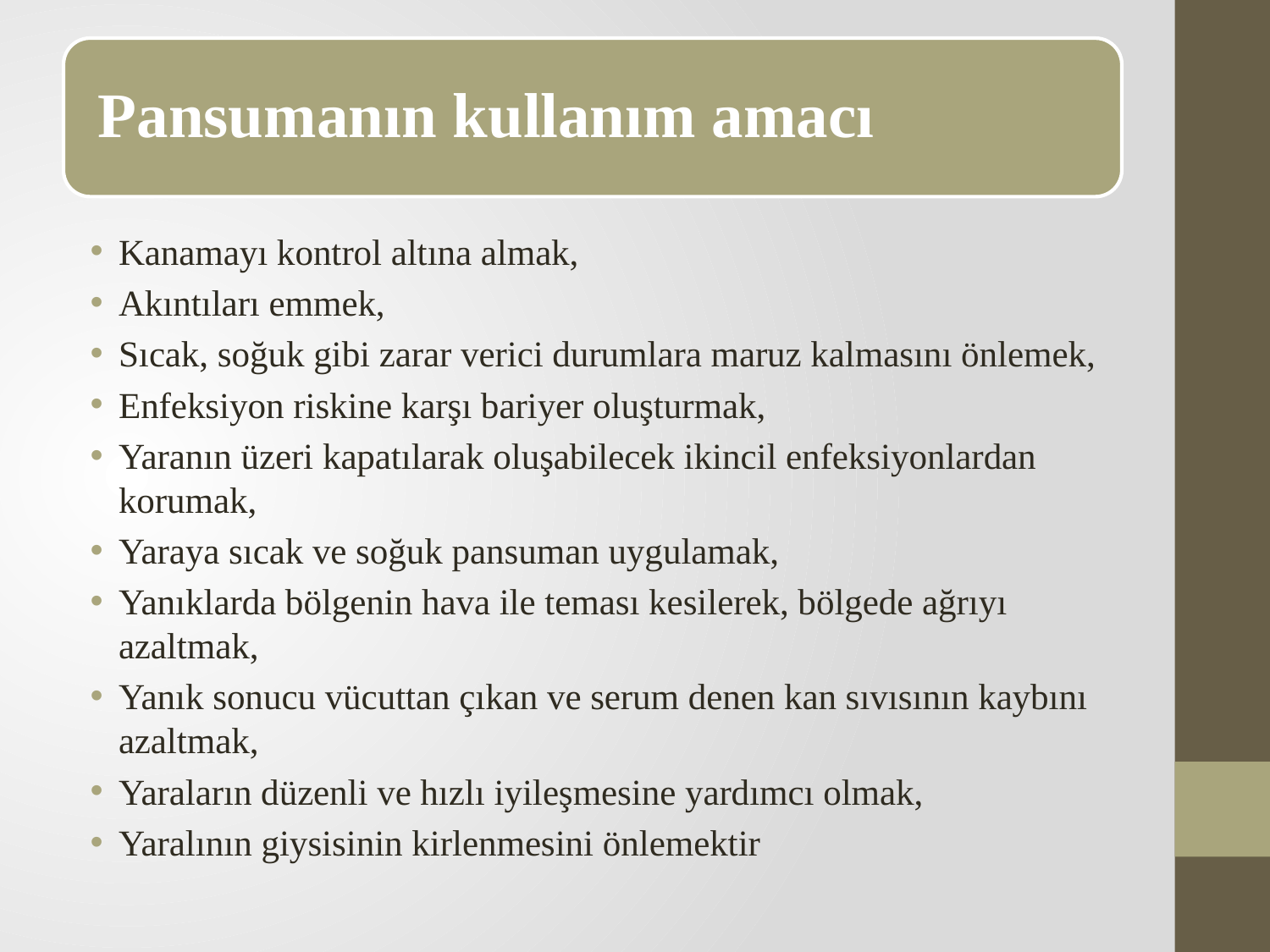

Pansumanın kullanım amacı
Kanamayı kontrol altına almak,
Akıntıları emmek,
Sıcak, soğuk gibi zarar verici durumlara maruz kalmasını önlemek,
Enfeksiyon riskine karşı bariyer oluşturmak,
Yaranın üzeri kapatılarak oluşabilecek ikincil enfeksiyonlardan korumak,
Yaraya sıcak ve soğuk pansuman uygulamak,
Yanıklarda bölgenin hava ile teması kesilerek, bölgede ağrıyı azaltmak,
Yanık sonucu vücuttan çıkan ve serum denen kan sıvısının kaybını azaltmak,
Yaraların düzenli ve hızlı iyileşmesine yardımcı olmak,
Yaralının giysisinin kirlenmesini önlemektir